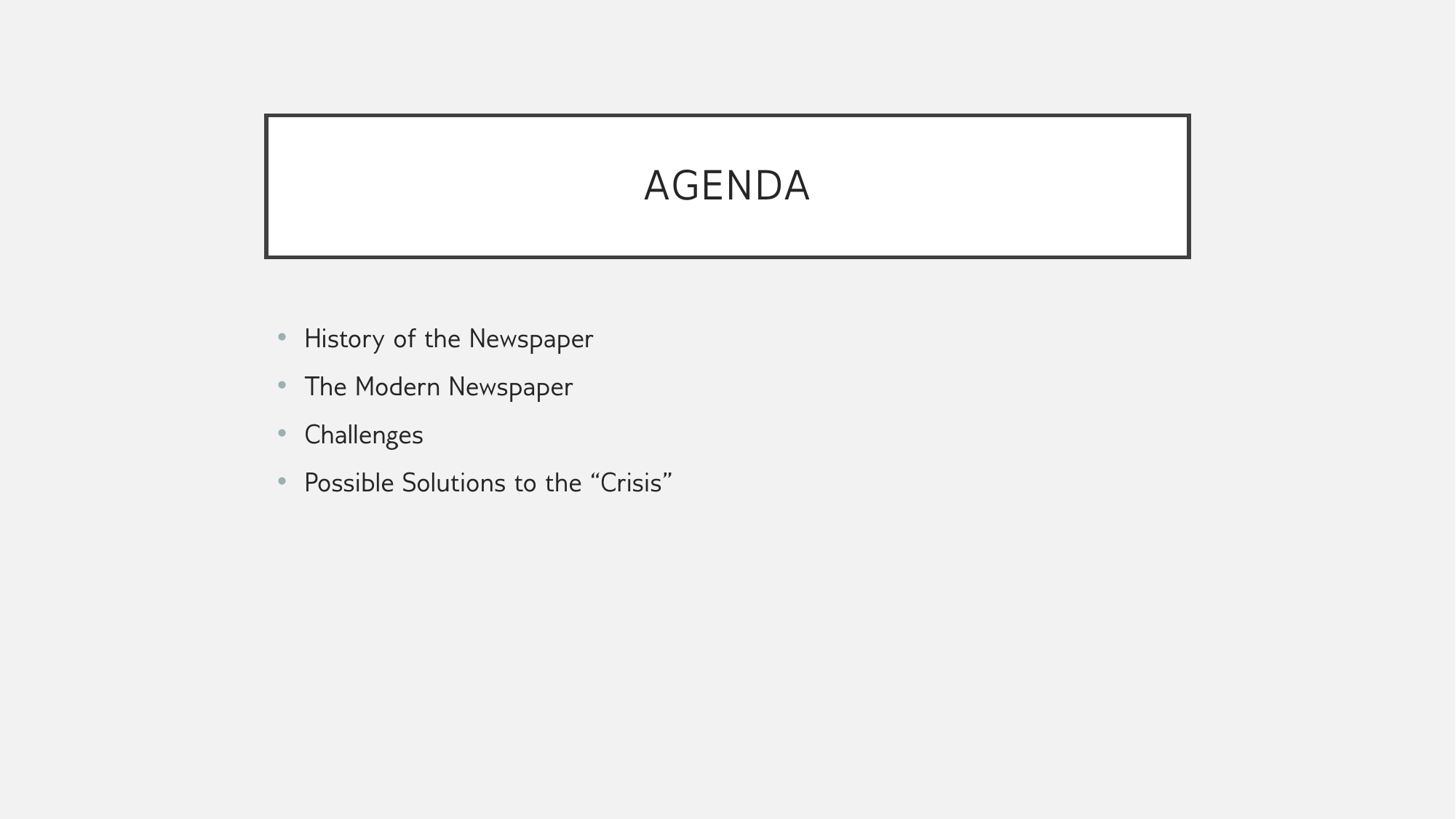

# Agenda
History of the Newspaper
The Modern Newspaper
Challenges
Possible Solutions to the “Crisis”